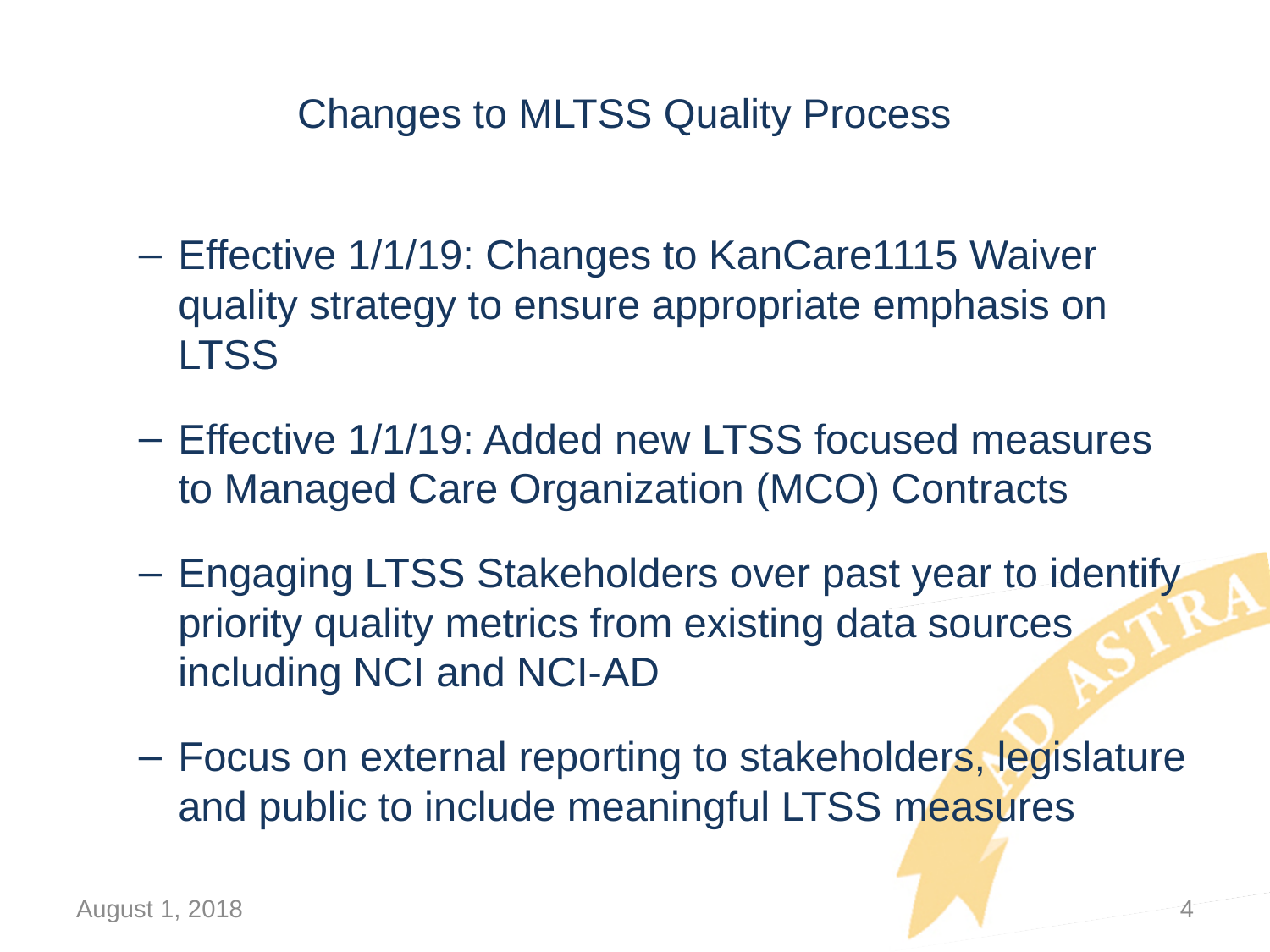

# Changes to MLTSS Quality Process
Effective 1/1/19: Changes to KanCare1115 Waiver quality strategy to ensure appropriate emphasis on LTSS
Effective 1/1/19: Added new LTSS focused measures to Managed Care Organization (MCO) Contracts
Engaging LTSS Stakeholders over past year to identify priority quality metrics from existing data sources including NCI and NCI-AD
Focus on external reporting to stakeholders, legislature and public to include meaningful LTSS measures

August 1, 2018
4